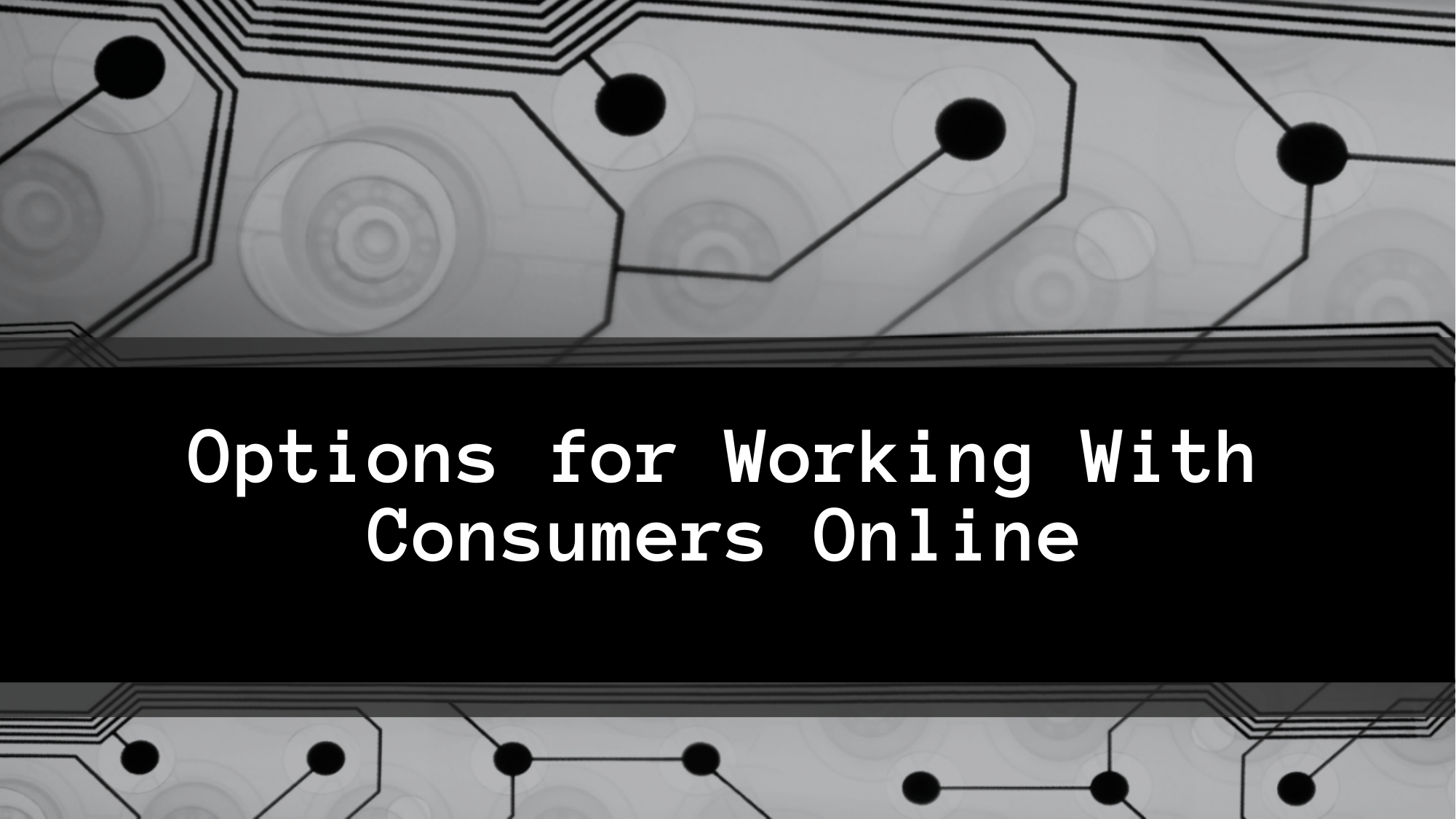

# Options for Working With Consumers Online